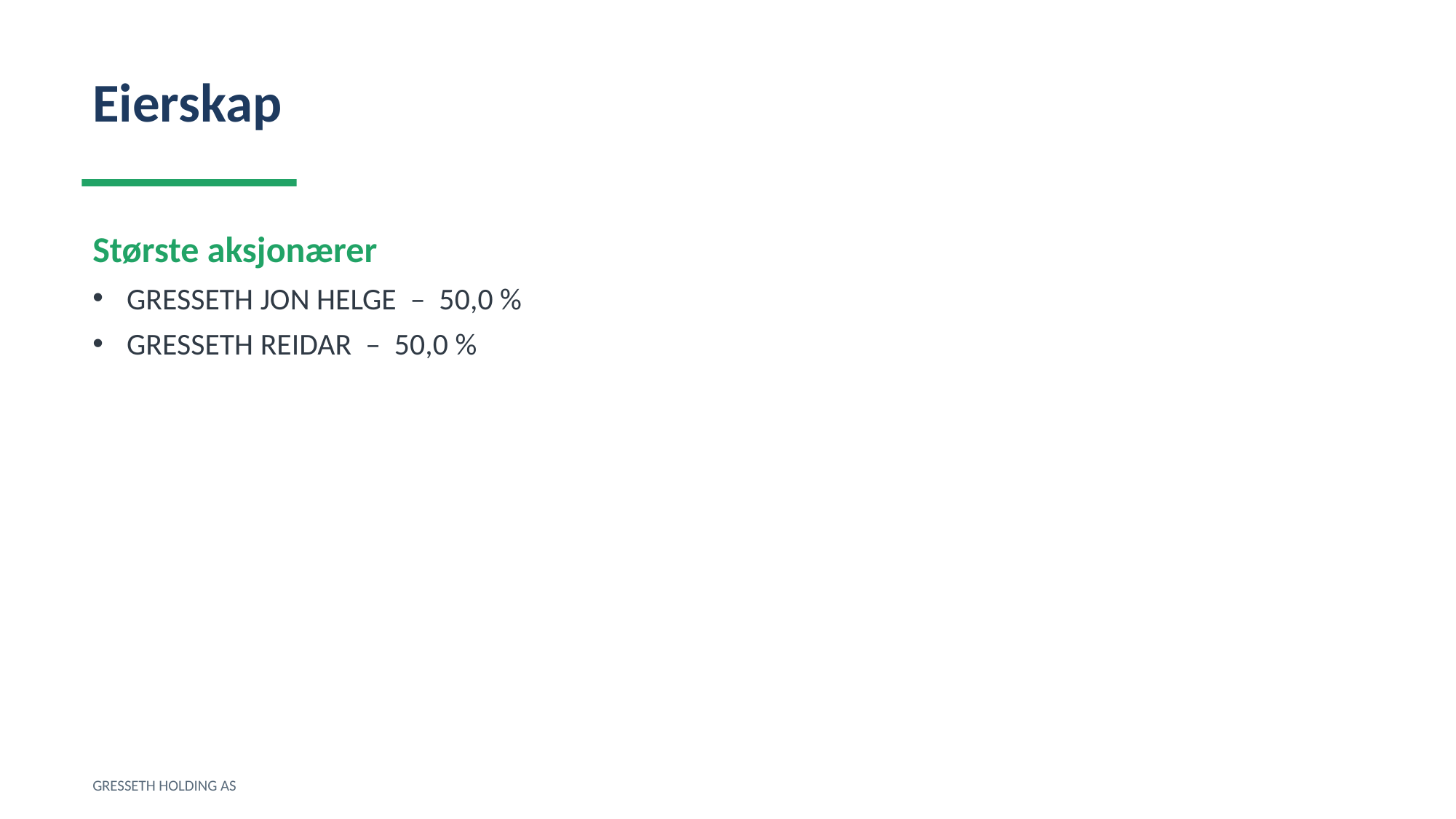

Eierskap

Største aksjonærer
GRESSETH JON HELGE  –  50,0 %
GRESSETH REIDAR  –  50,0 %
GRESSETH HOLDING AS